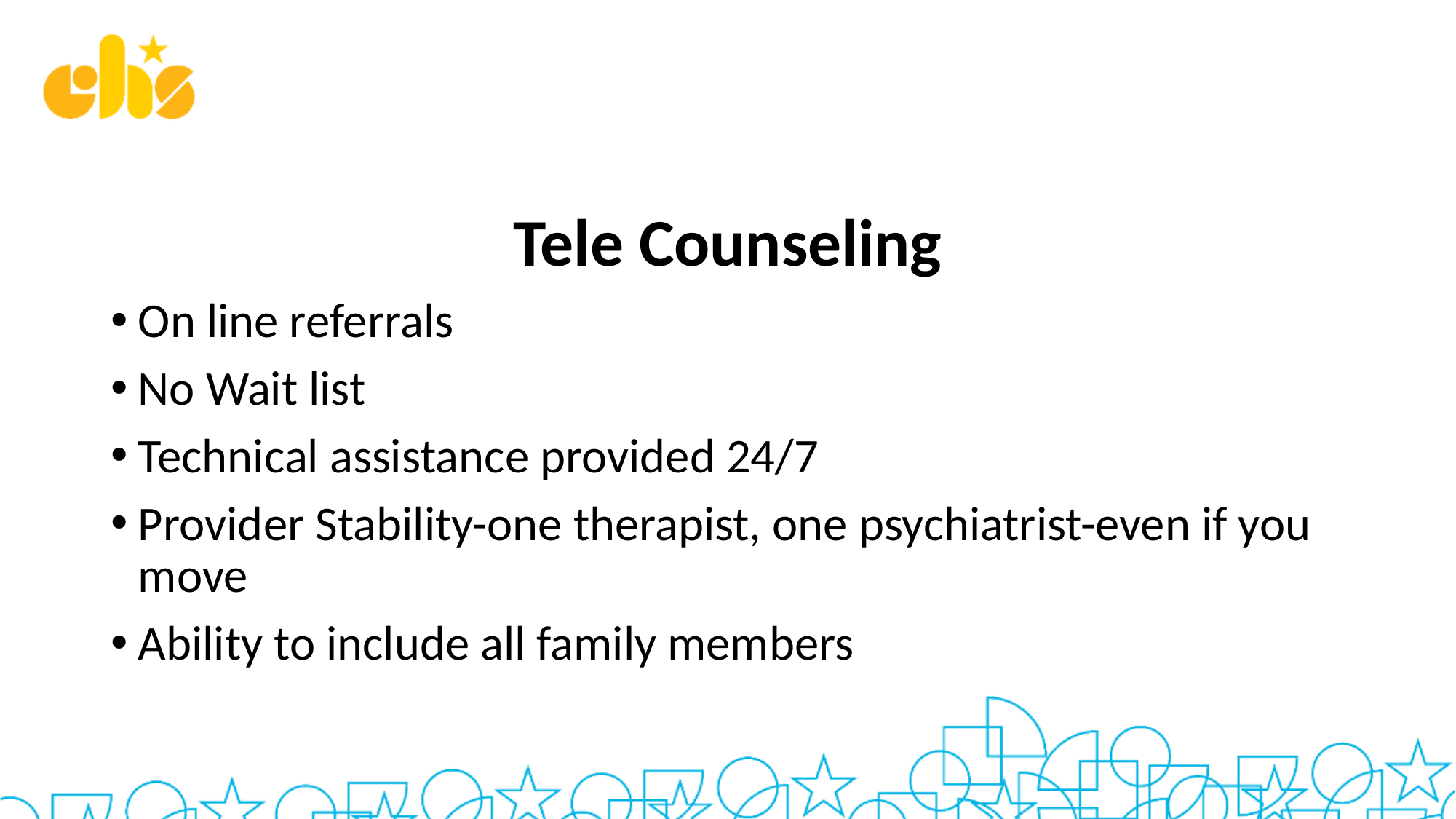

Tele Counseling
On line referrals
No Wait list
Technical assistance provided 24/7
Provider Stability-one therapist, one psychiatrist-even if you move
Ability to include all family members